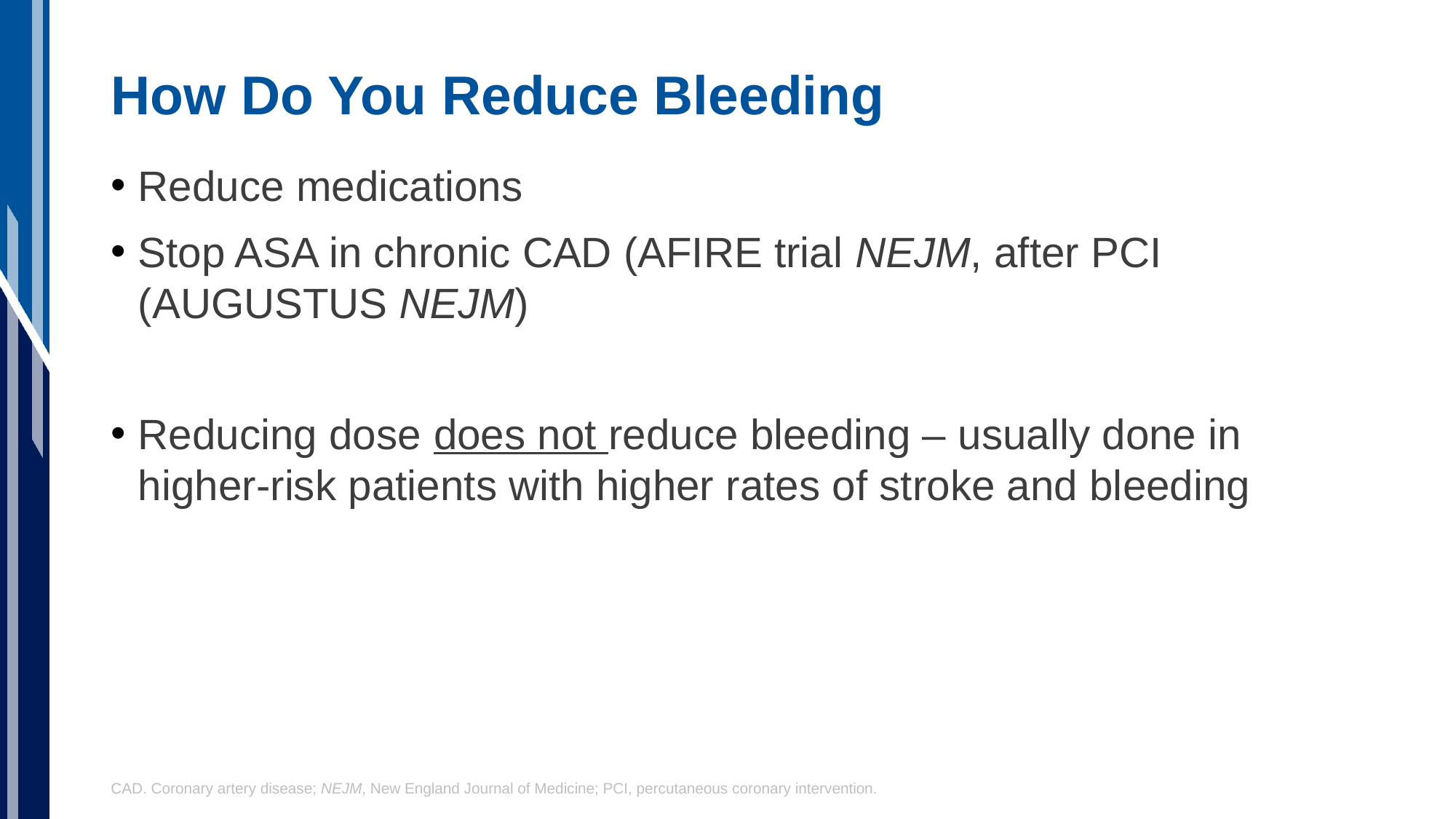

# How Do You Reduce Bleeding
Reduce medications
Stop ASA in chronic CAD (AFIRE trial NEJM, after PCI (AUGUSTUS NEJM)

Reducing dose does not reduce bleeding – usually done in higher-risk patients with higher rates of stroke and bleeding
CAD. Coronary artery disease; NEJM, New England Journal of Medicine; PCI, percutaneous coronary intervention.